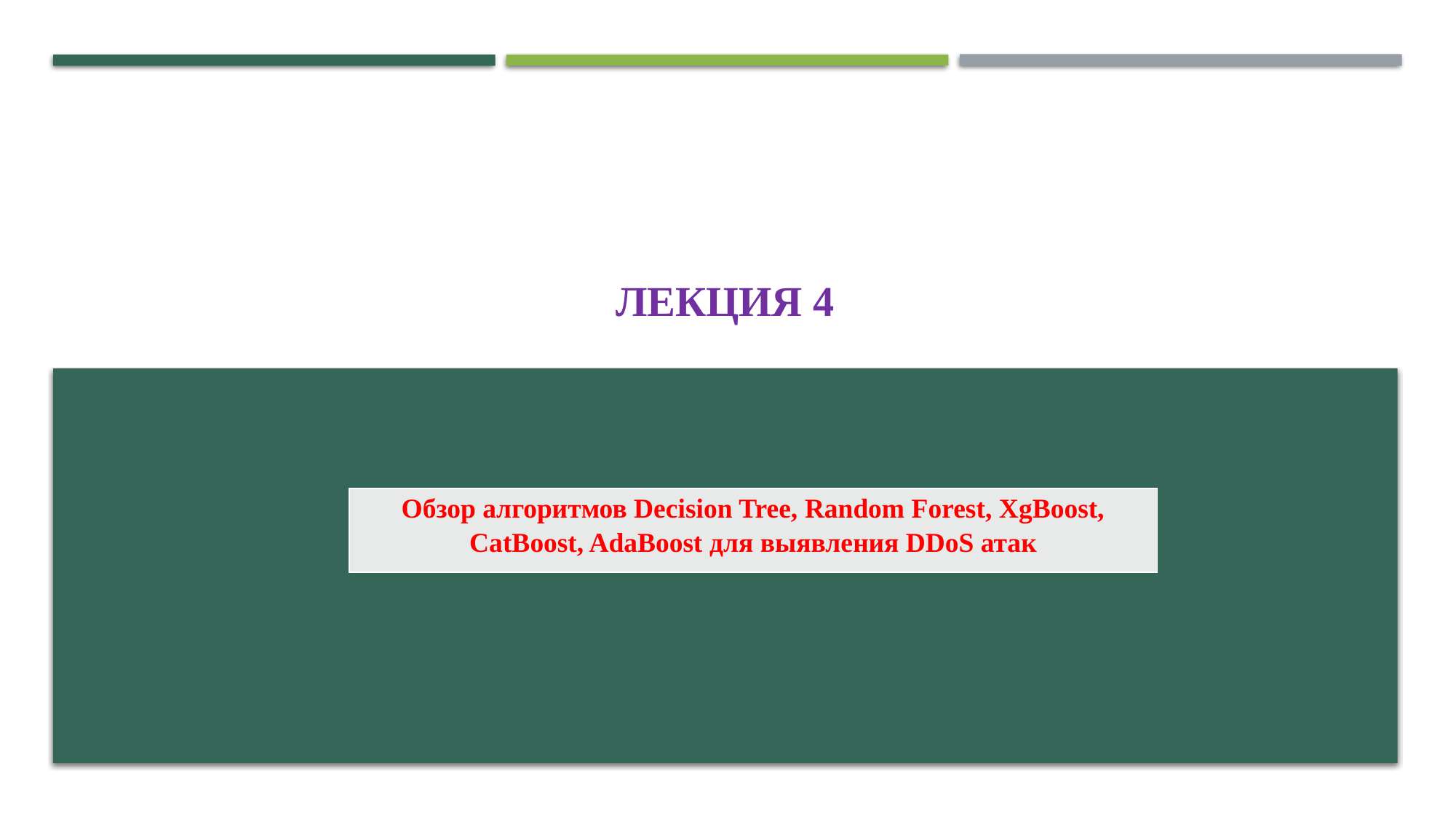

# Лекция 4
| Обзор алгоритмов Decision Tree, Random Forest, XgBoost, CatBoost, AdaBoost для выявления DDoS атак |
| --- |